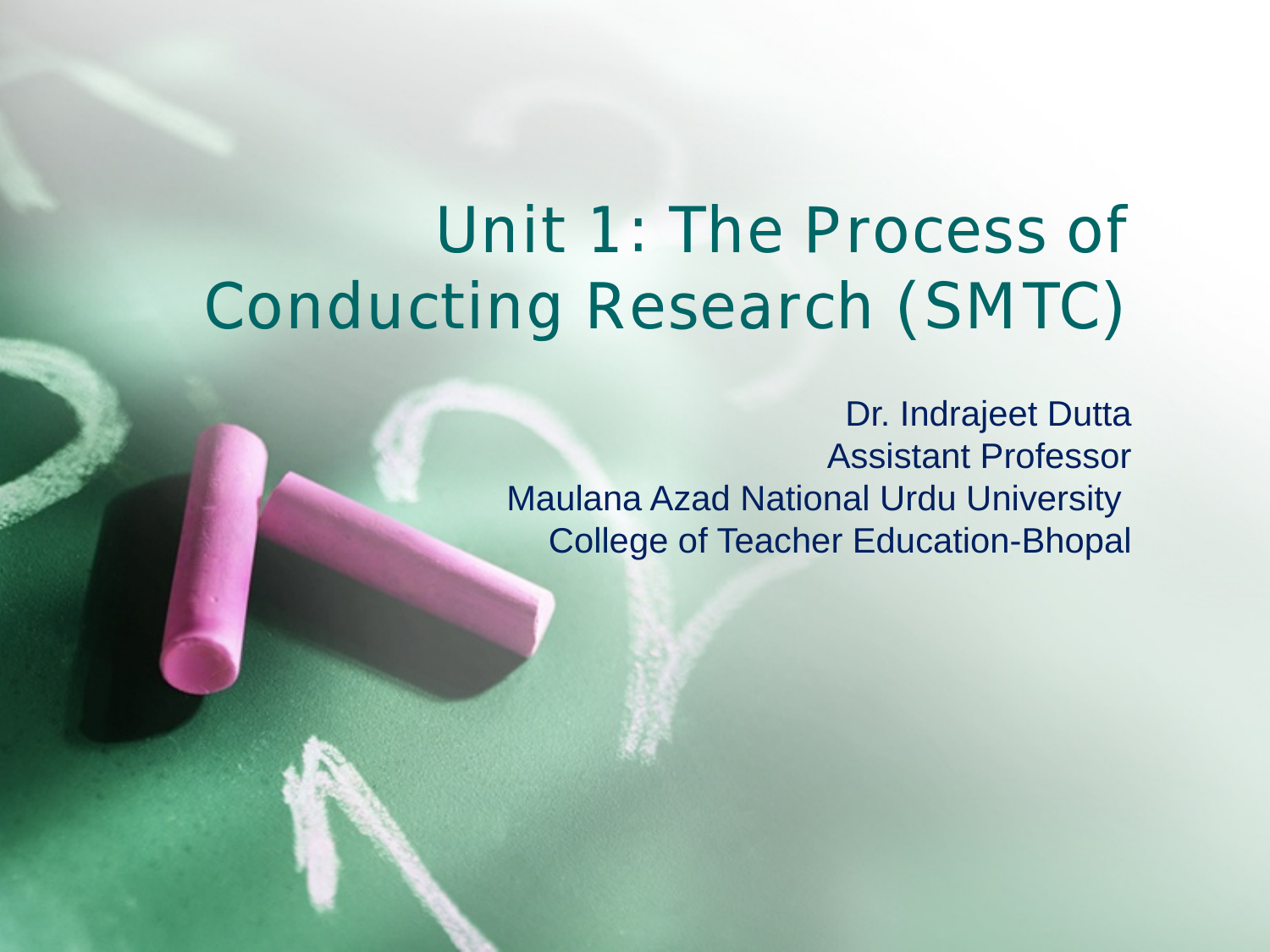

# Unit 1: The Process of Conducting Research (SMTC)
Dr. Indrajeet Dutta
Assistant Professor
Maulana Azad National Urdu University
 College of Teacher Education-Bhopal